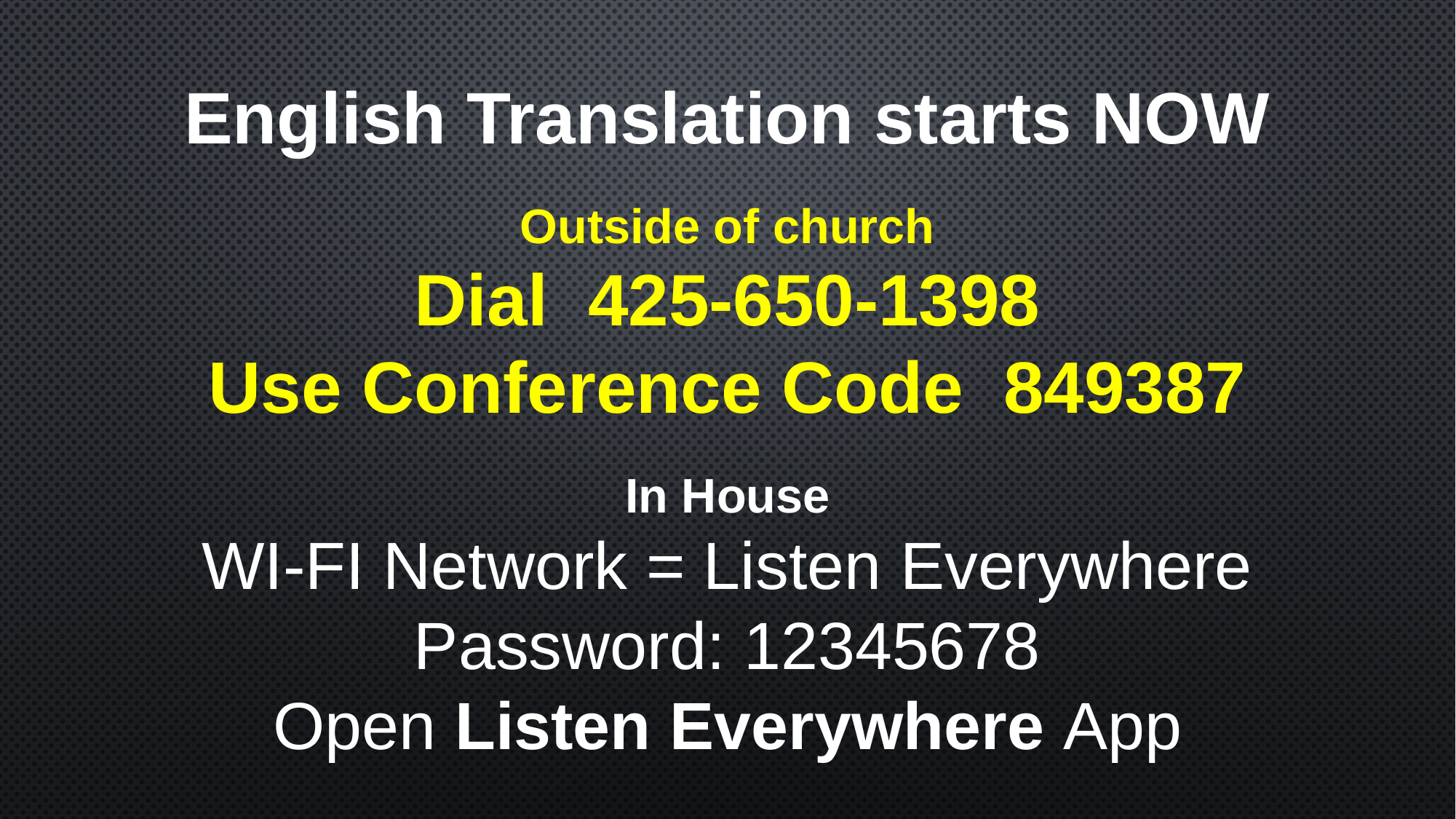

English Translation starts NOW

Outside of church
Dial  425-650-1398
Use Conference Code  849387

In House
WI-FI Network = Listen Everywhere
Password: 12345678
Open Listen Everywhere App